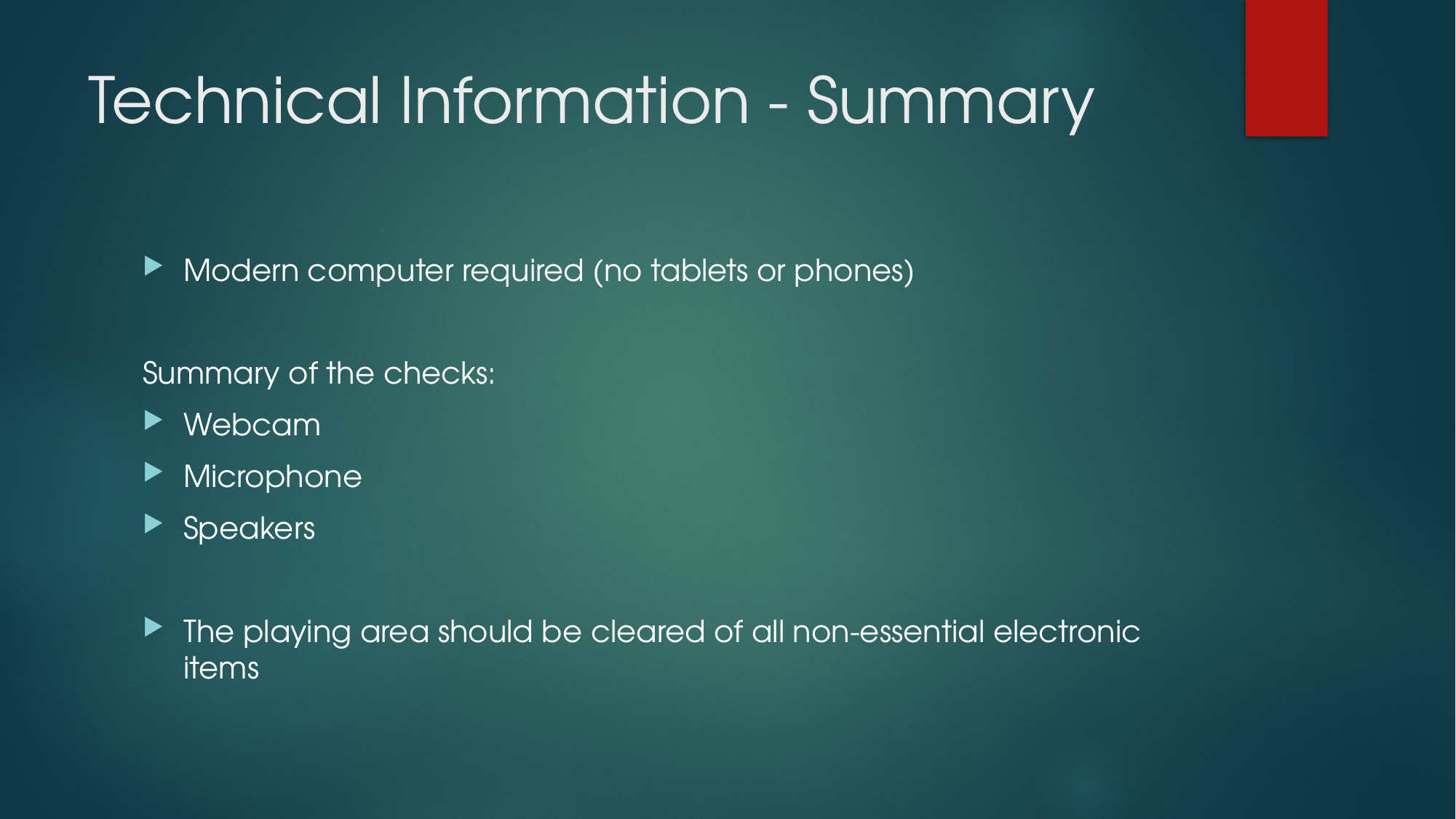

# Technical Information - Summary
Modern computer required (no tablets or phones)

Summary of the checks:
Webcam
Microphone
Speakers

The playing area should be cleared of all non-essential electronic items